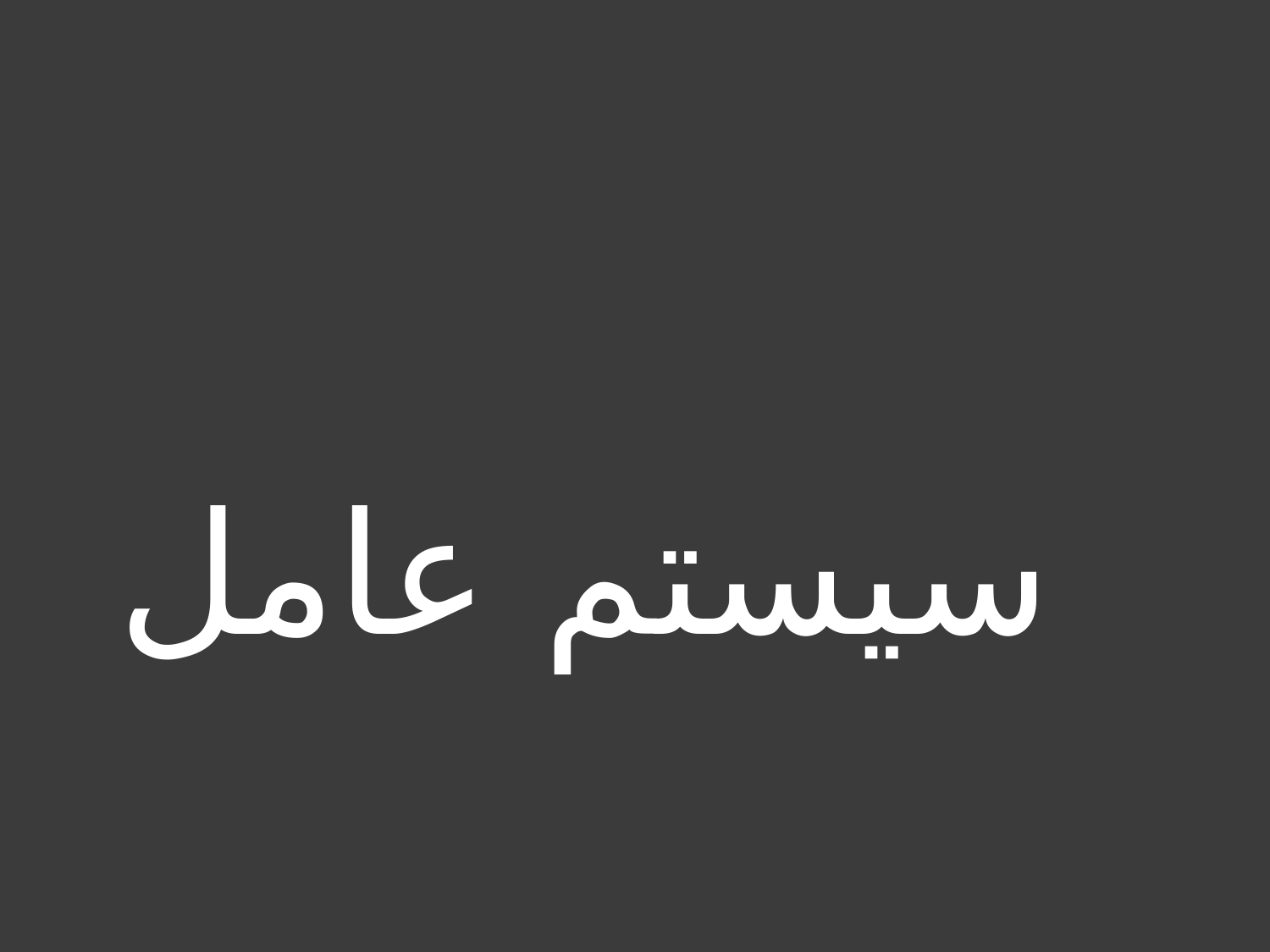

#

سیستم عامل
دانشگاه کردستان - دانشکده فنی و مهندسی - کارگاه کامپیوتر
14